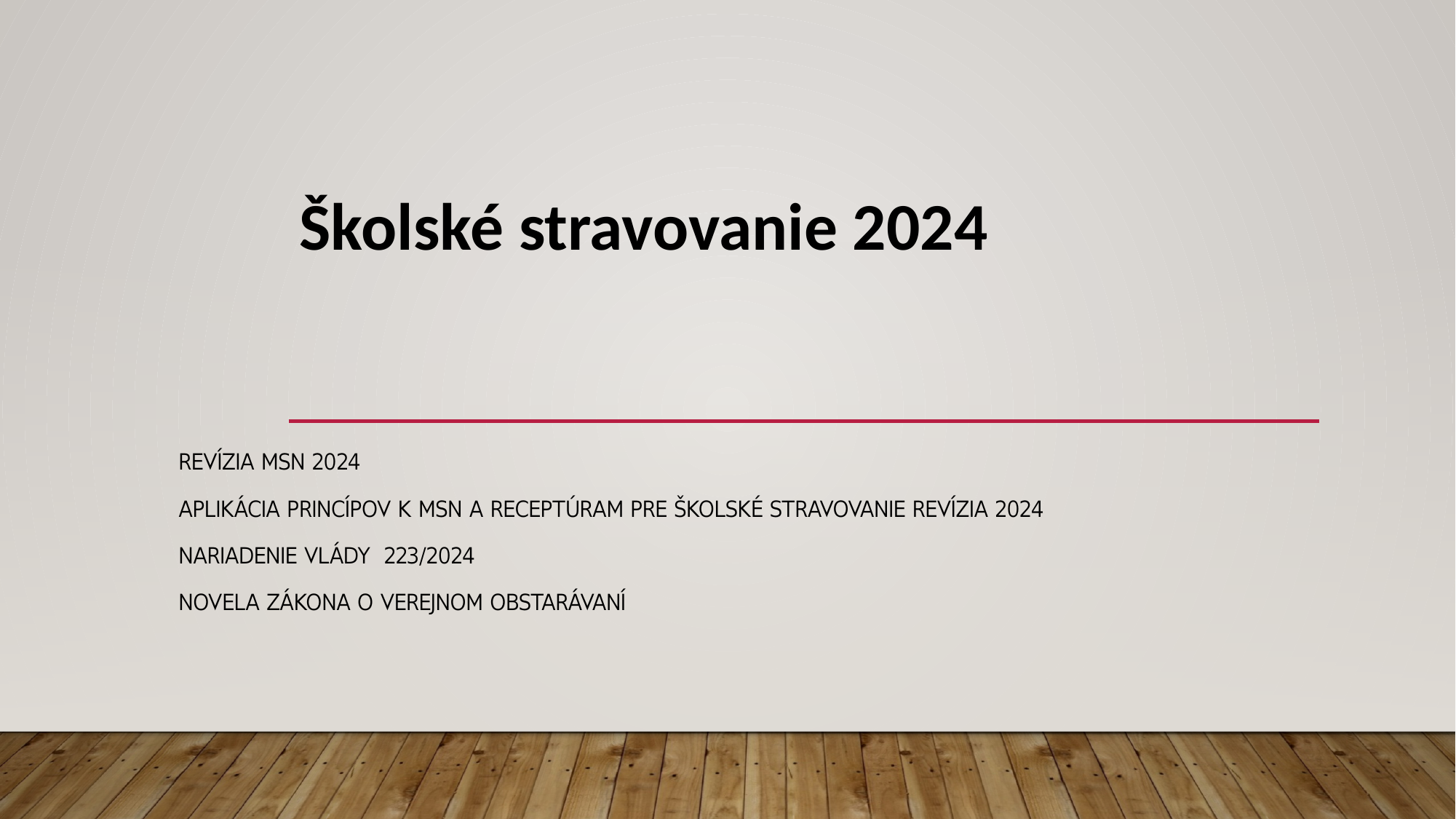

# Školské stravovanie 2024
Revízia MSN 2024
Aplikácia princípov k MSN a receptúram pre školské stravovanie revízia 2024
Nariadenie vlády  223/2024
Novela zákona o verejnom obstarávaní